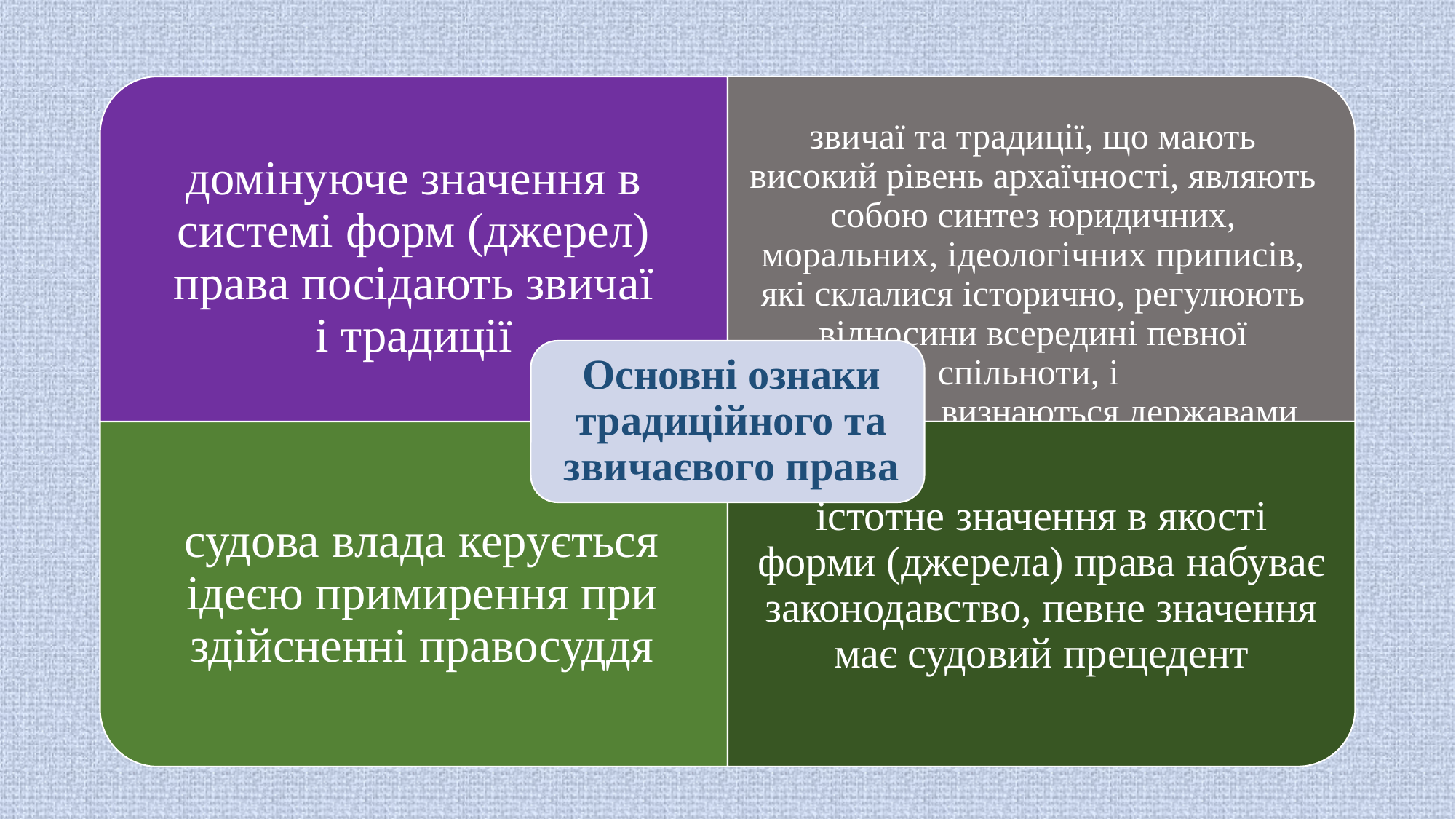

домінуюче значення в системі форм (джерел) права посідають звичаї
і традиції

звичаї та традиції, що мають високий рівень архаїчності, являють собою синтез юридичних, моральних, ідеологічних приписів, які склалися історично, регулюють відносини всередині певної спільноти, і
                   визнаються державами
судова влада керується ідеєю примирення при здійсненні правосуддя
істотне значення в якості форми (джерела) права набуває законодавство, певне значення має судовий прецедент
Основні ознаки традиційного та звичаєвого права